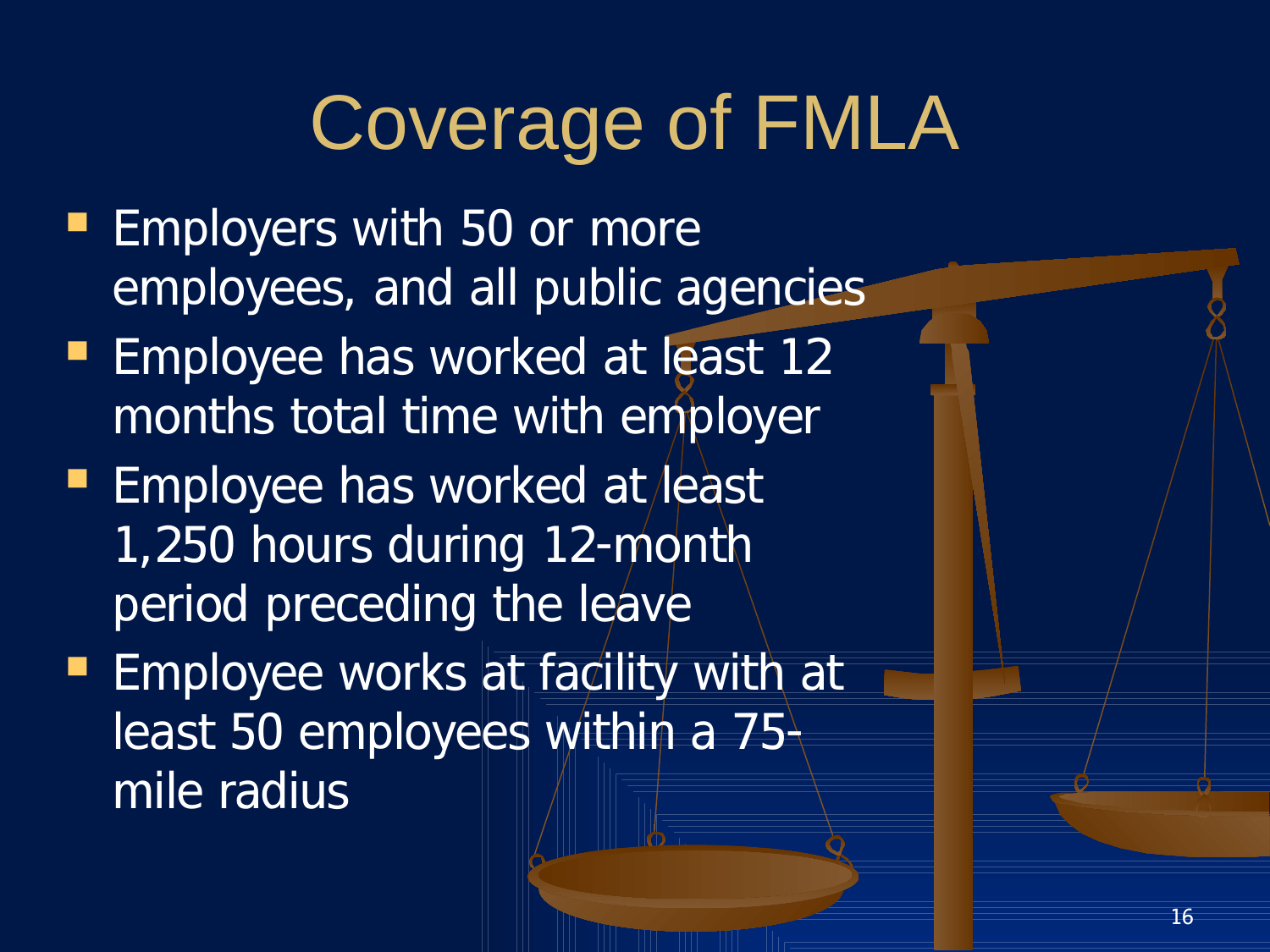

# Coverage of FMLA
Employers with 50 or more employees, and all public agencies
Employee has worked at least 12 months total time with employer
Employee has worked at least 1,250 hours during 12-month period preceding the leave
Employee works at facility with at least 50 employees within a 75-mile radius
16